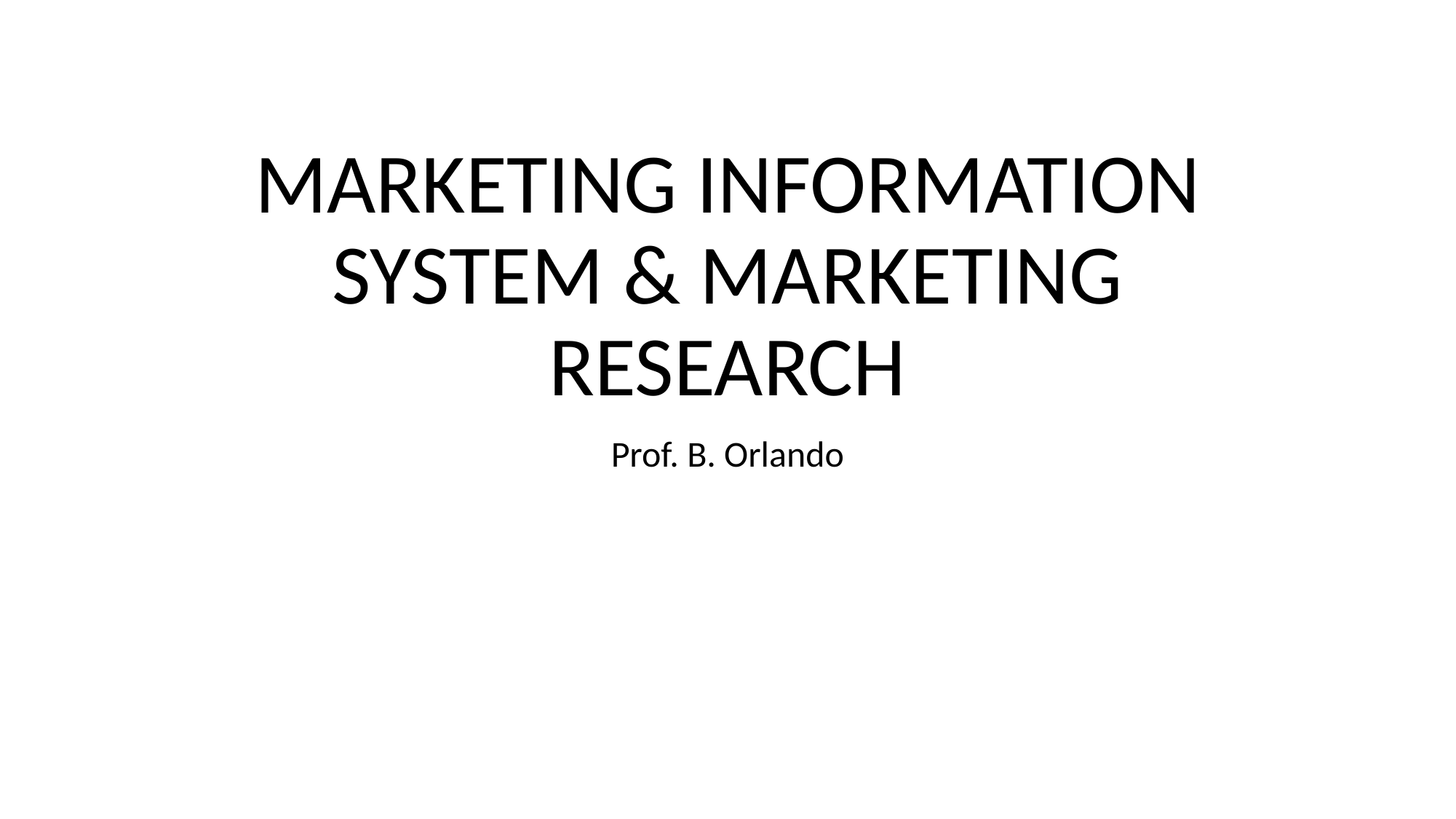

# MARKETING INFORMATION SYSTEM & MARKETING RESEARCH
Prof. B. Orlando